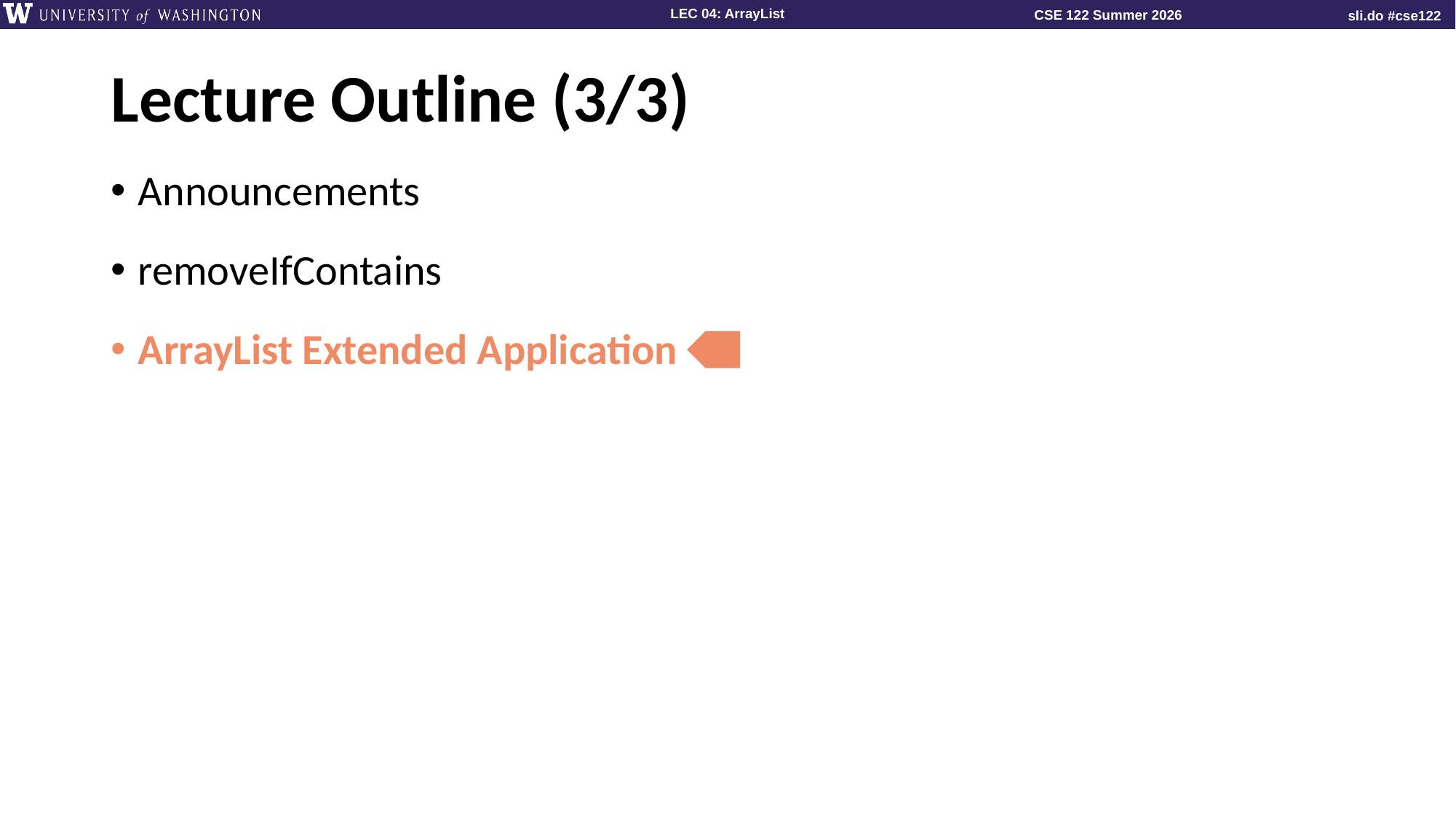

# Lecture Outline (3/3)
Announcements
removeIfContains
ArrayList Extended Application